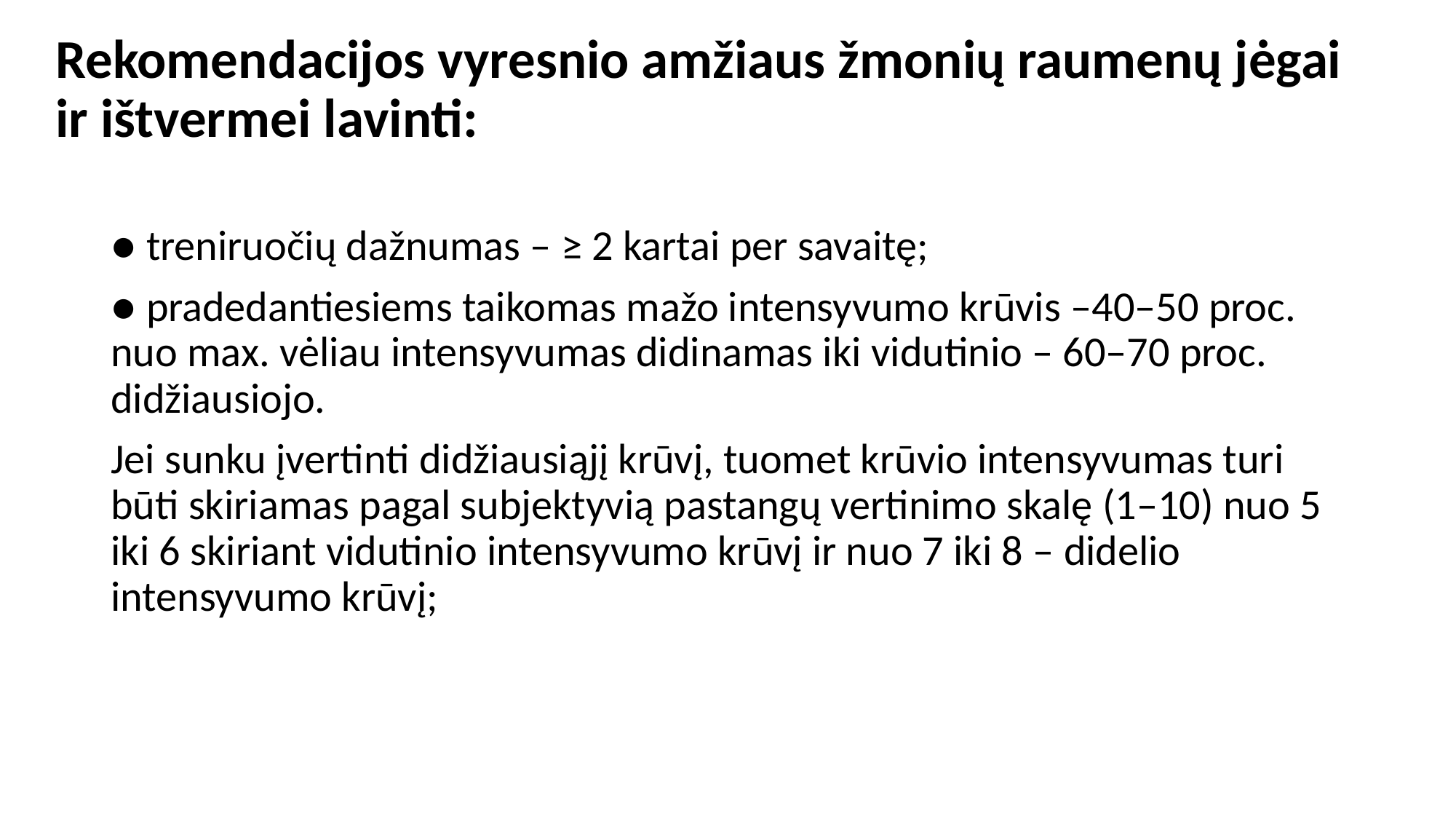

# Rekomendacijos vyresnio amžiaus žmonių raumenų jėgai ir ištvermei lavinti:
● treniruočių dažnumas – ≥ 2 kartai per savaitę;
● pradedantiesiems taikomas mažo intensyvumo krūvis –40–50 proc. nuo max. vėliau intensyvumas didinamas iki vi­dutinio – 60–70 proc. didžiausiojo.
Jei sunku įvertinti di­džiausiąjį krūvį, tuomet krūvio intensyvumas turi būti skiria­mas pagal subjektyvią pastangų vertinimo skalę (1–10) nuo 5 iki 6 skiriant vidutinio intensyvumo krūvį ir nuo 7 iki 8 – didelio intensyvumo krūvį;